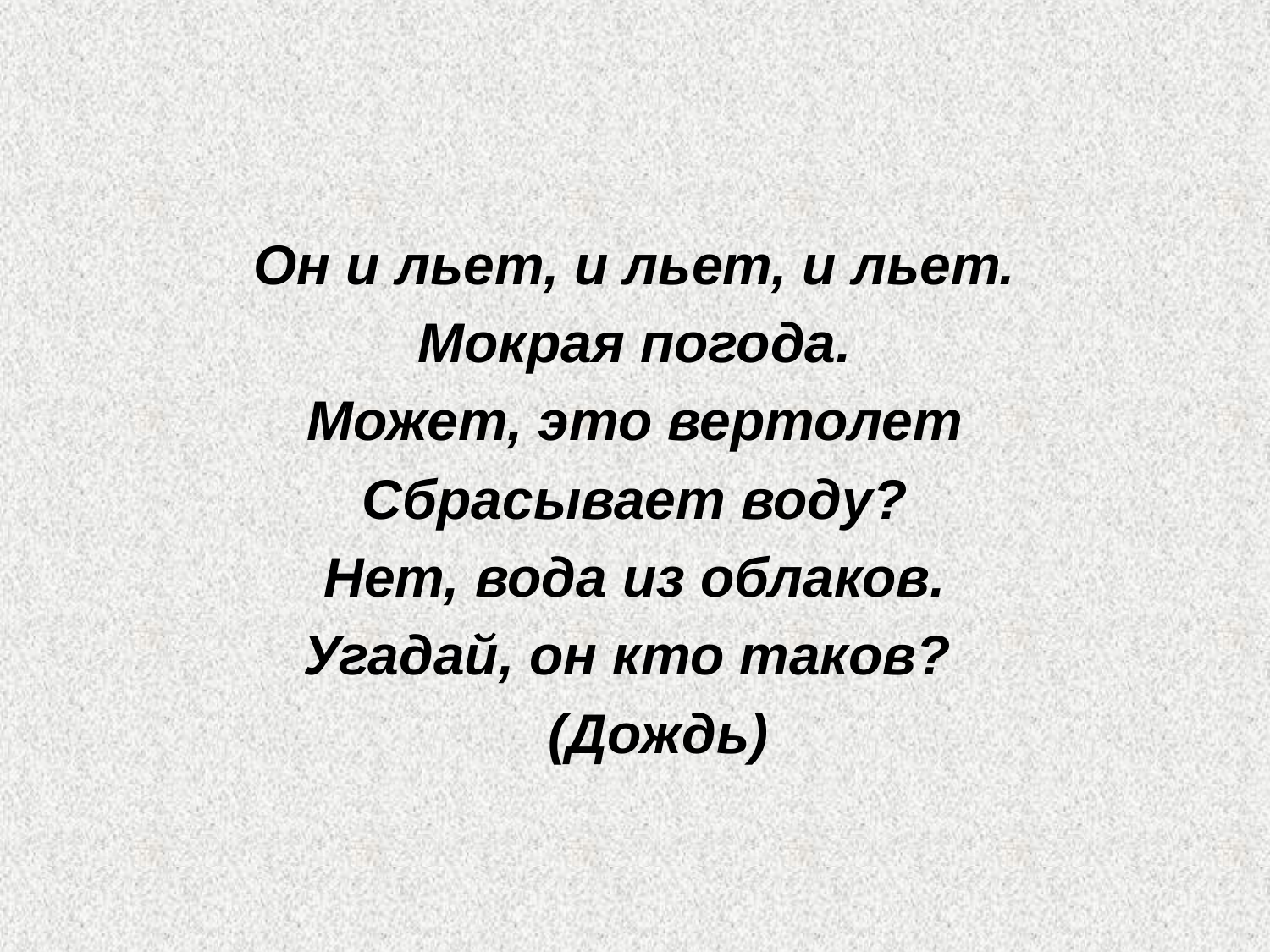

Он и льет, и льет, и льет.
Мокрая погода.
Может, это вертолет
Сбрасывает воду?
Нет, вода из облаков.
Угадай, он кто таков?
						(Дождь)